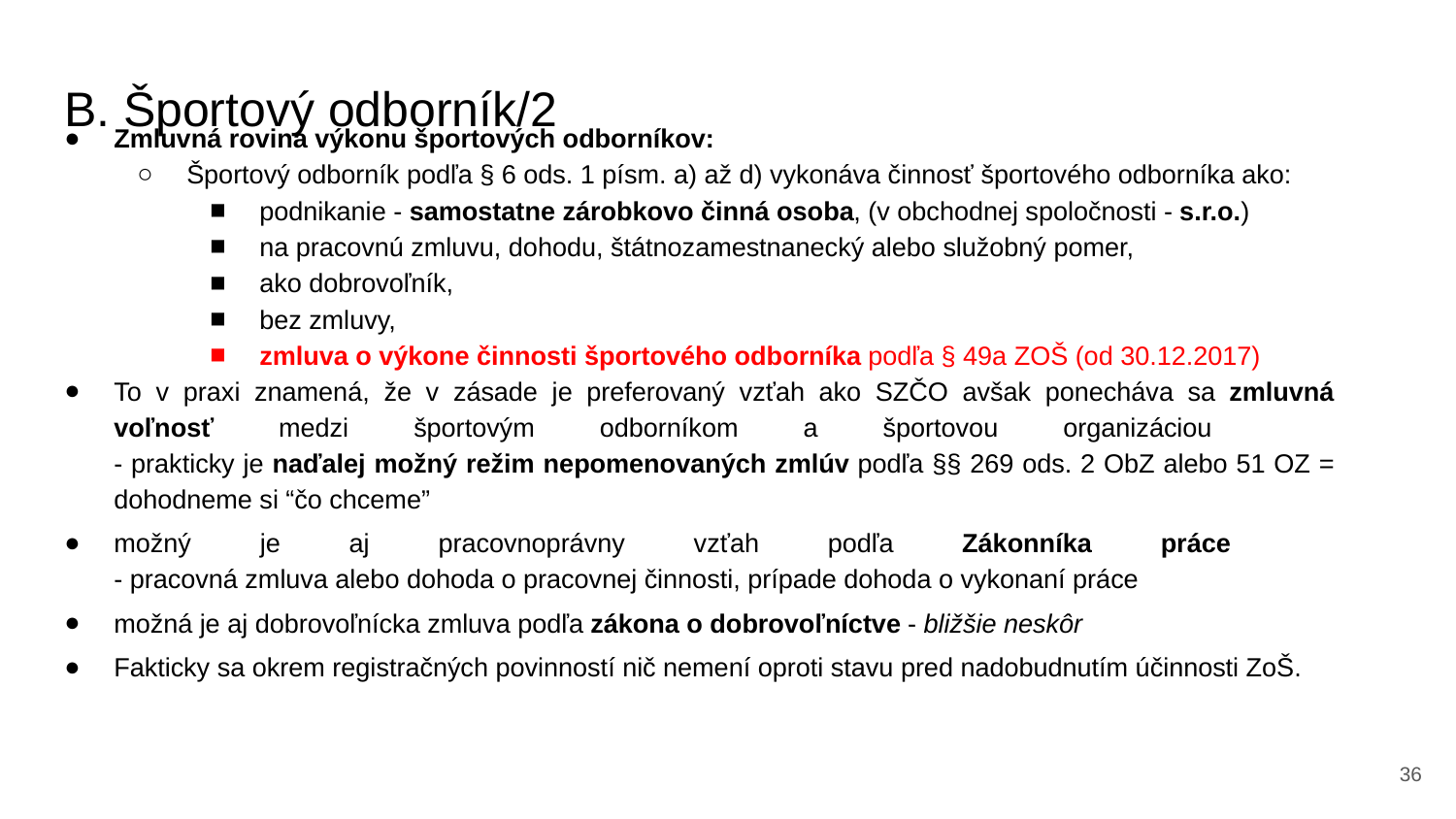

# B. Športový odborník/2
Zmluvná rovina výkonu športových odborníkov:
Športový odborník podľa § 6 ods. 1 písm. a) až d) vykonáva činnosť športového odborníka ako:
podnikanie - samostatne zárobkovo činná osoba, (v obchodnej spoločnosti - s.r.o.)
na pracovnú zmluvu, dohodu, štátnozamestnanecký alebo služobný pomer,
ako dobrovoľník,
bez zmluvy,
zmluva o výkone činnosti športového odborníka podľa § 49a ZOŠ (od 30.12.2017)
To v praxi znamená, že v zásade je preferovaný vzťah ako SZČO avšak ponecháva sa zmluvná voľnosť medzi športovým odborníkom a športovou organizáciou
- prakticky je naďalej možný režim nepomenovaných zmlúv podľa §§ 269 ods. 2 ObZ alebo 51 OZ = dohodneme si “čo chceme”
možný je aj pracovnoprávny vzťah podľa Zákonníka práce
- pracovná zmluva alebo dohoda o pracovnej činnosti, prípade dohoda o vykonaní práce
možná je aj dobrovoľnícka zmluva podľa zákona o dobrovoľníctve - bližšie neskôr
Fakticky sa okrem registračných povinností nič nemení oproti stavu pred nadobudnutím účinnosti ZoŠ.
36